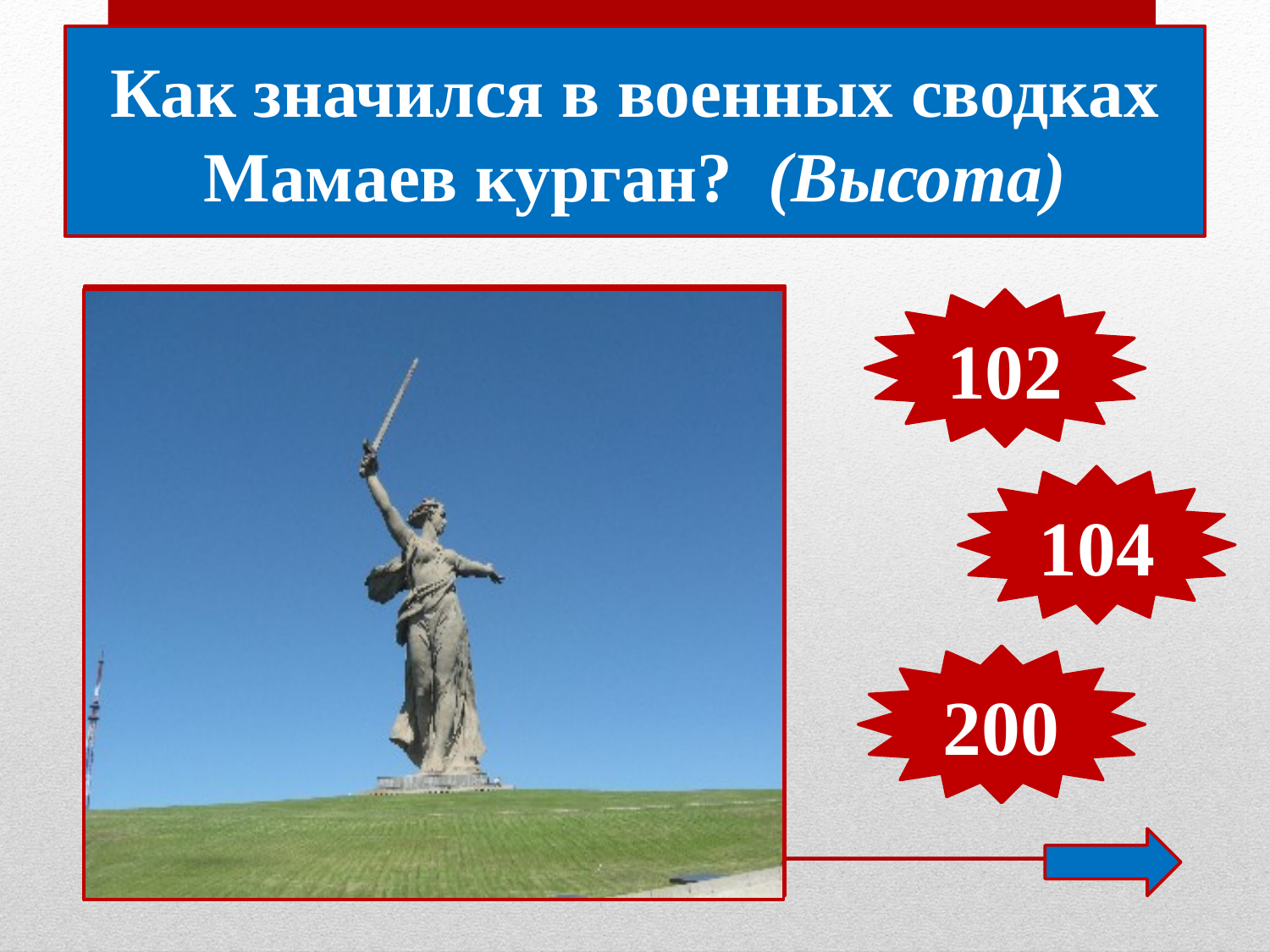

Как значился в военных сводках Мамаев курган?  (Высота)

102
104
200